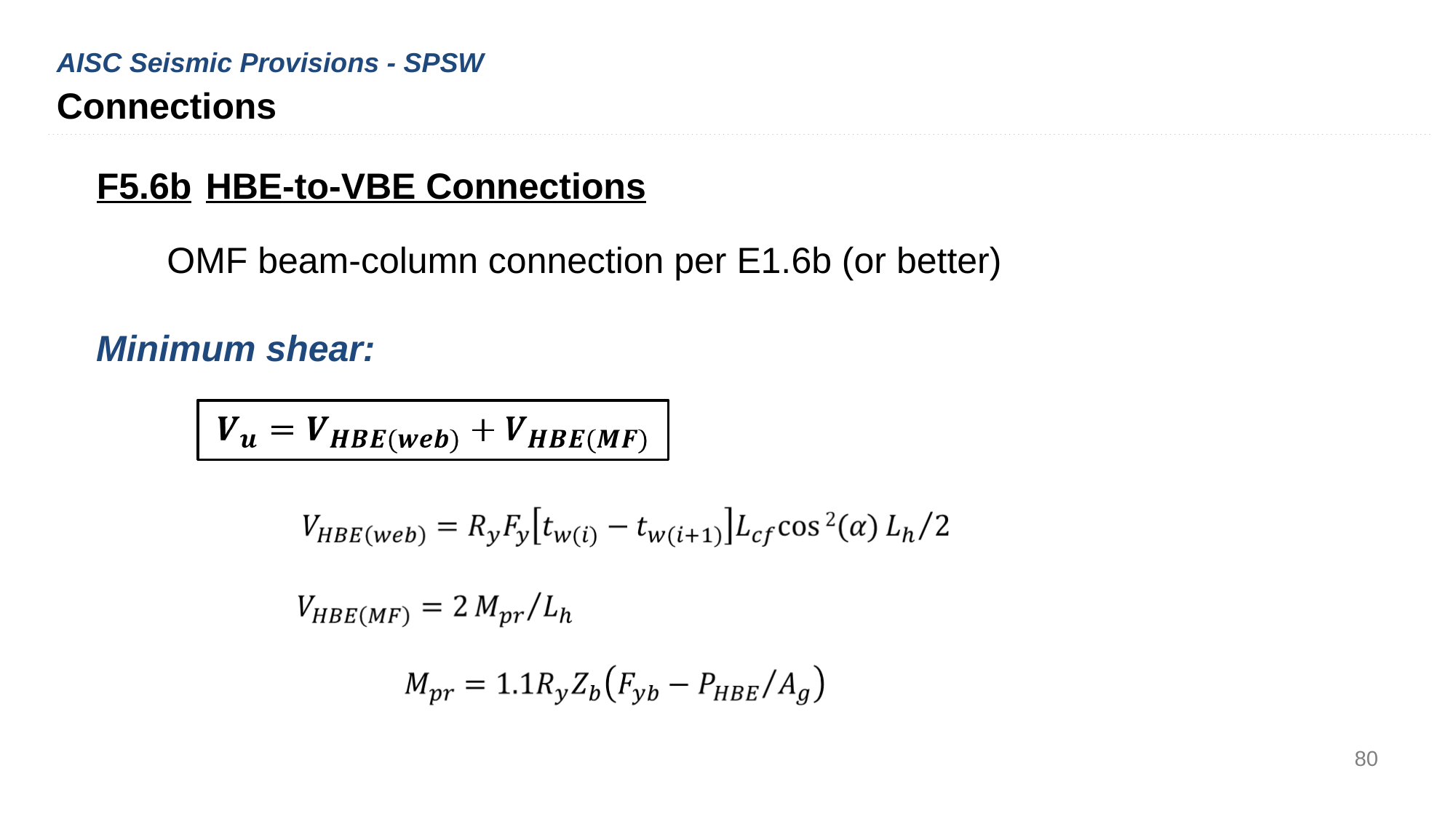

AISC Seismic Provisions - SPSW
Connections
F5.6b	HBE-to-VBE Connections
OMF beam-column connection per E1.6b (or better)
Minimum shear:

80